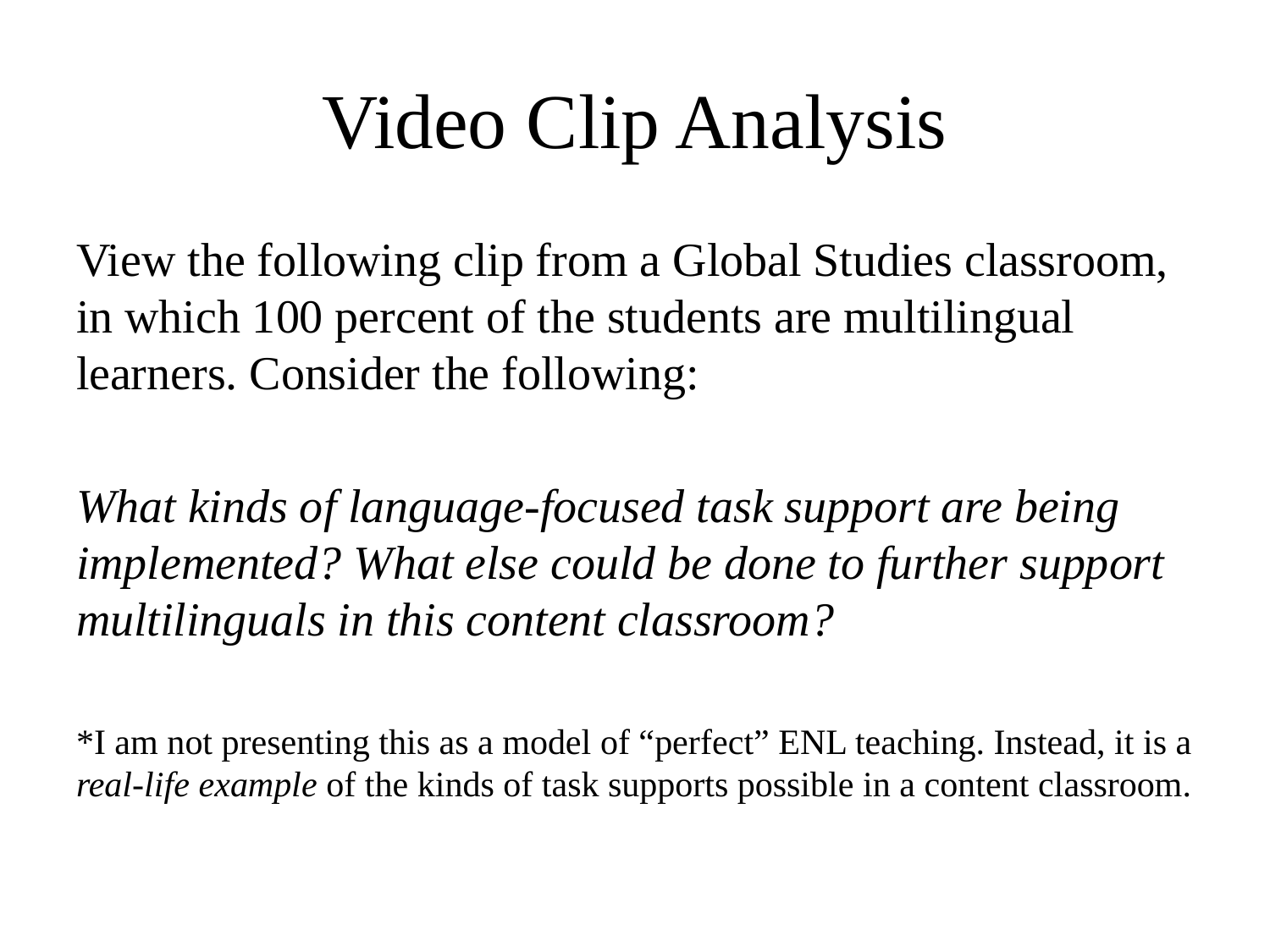

# Video Clip Analysis
View the following clip from a Global Studies classroom, in which 100 percent of the students are multilingual learners. Consider the following:

What kinds of language-focused task support are being implemented? What else could be done to further support multilinguals in this content classroom?

*I am not presenting this as a model of “perfect” ENL teaching. Instead, it is a real-life example of the kinds of task supports possible in a content classroom.